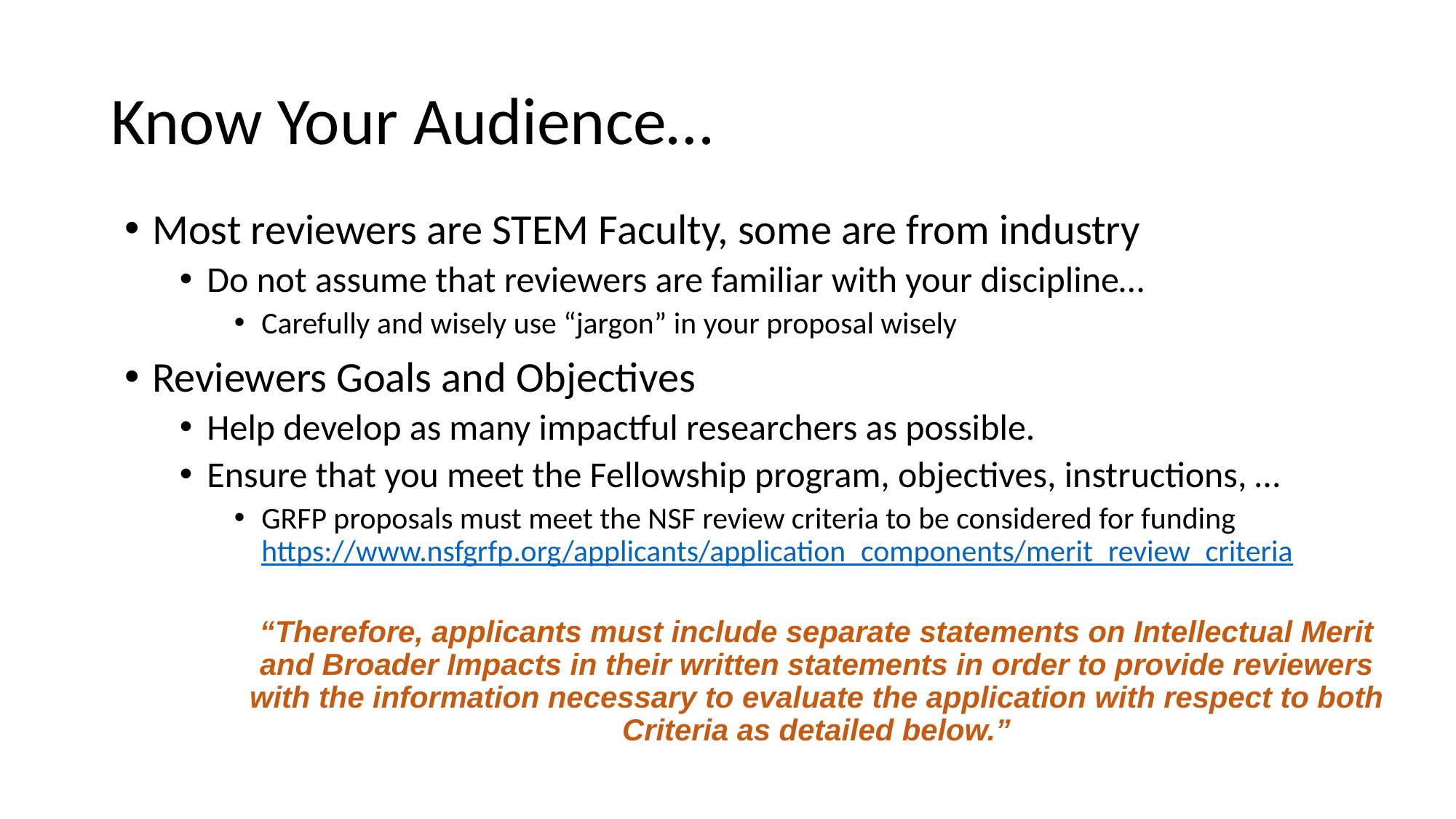

# Know Your Audience…
Most reviewers are STEM Faculty, some are from industry
Do not assume that reviewers are familiar with your discipline…
Carefully and wisely use “jargon” in your proposal wisely
Reviewers Goals and Objectives
Help develop as many impactful researchers as possible.
Ensure that you meet the Fellowship program, objectives, instructions, …
GRFP proposals must meet the NSF review criteria to be considered for funding
https://www.nsfgrfp.org/applicants/application_components/merit_review_criteria

“Therefore, applicants must include separate statements on Intellectual Merit and Broader Impacts in their written statements in order to provide reviewers with the information necessary to evaluate the application with respect to both Criteria as detailed below.”